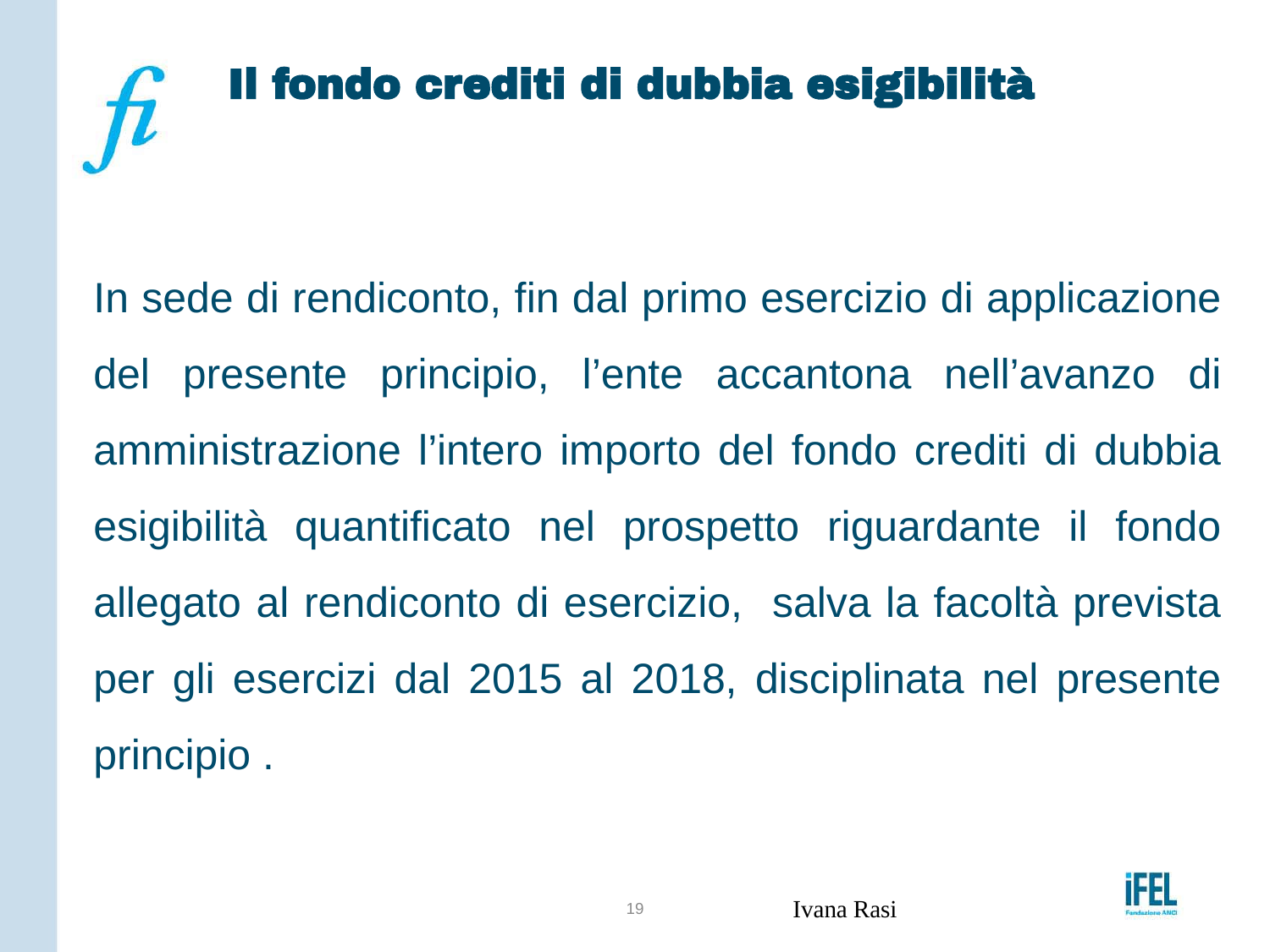

# Il fondo crediti di dubbia esigibilità

In sede di rendiconto, fin dal primo esercizio di applicazione del presente principio, l’ente accantona nell’avanzo di amministrazione l’intero importo del fondo crediti di dubbia esigibilità quantificato nel prospetto riguardante il fondo allegato al rendiconto di esercizio,  salva la facoltà prevista per gli esercizi dal 2015 al 2018, disciplinata nel presente principio .
19
Ivana Rasi